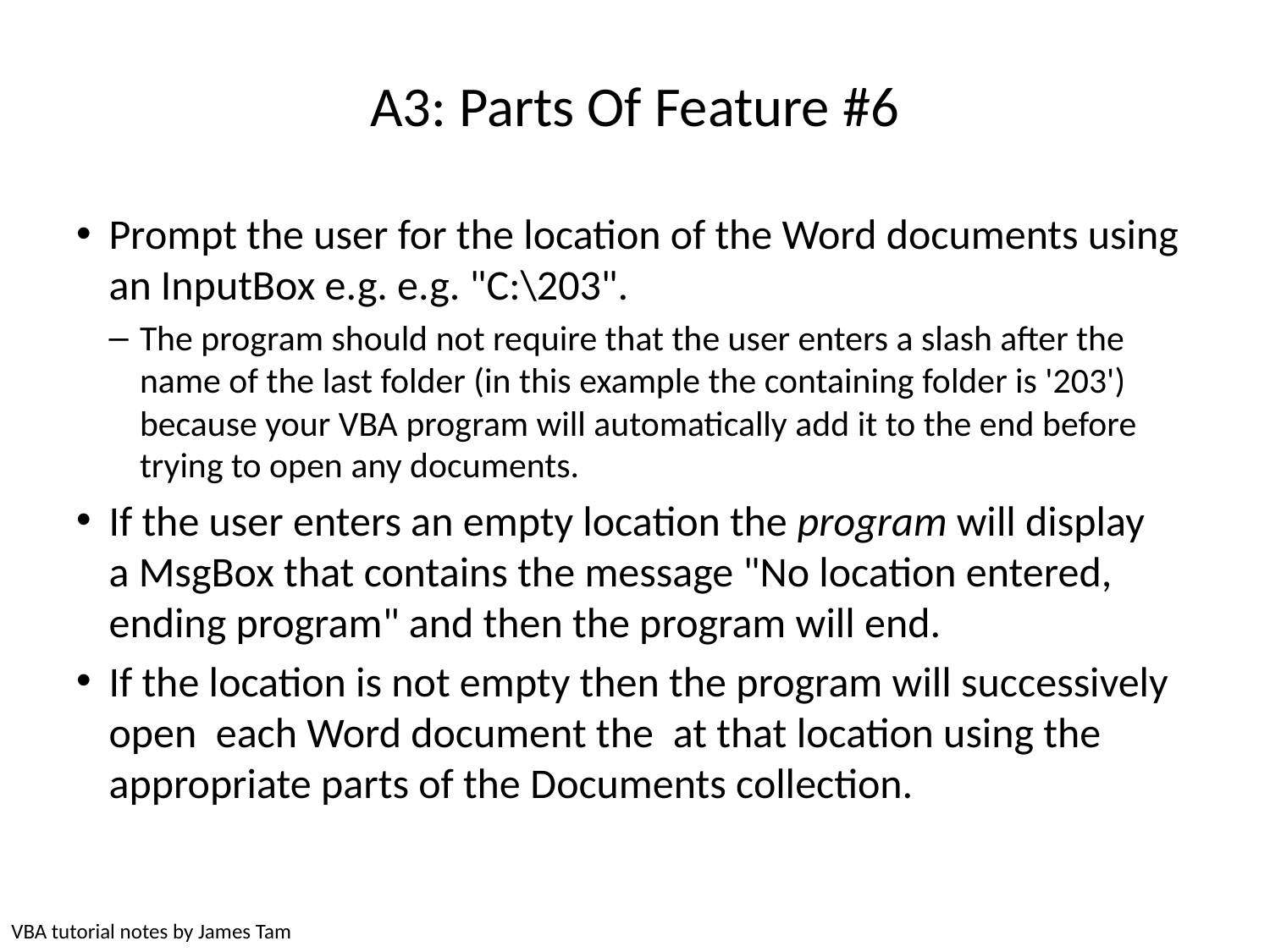

# A3: Parts Of Feature #6
Prompt the user for the location of the Word documents using an InputBox e.g. e.g. "C:\203".
The program should not require that the user enters a slash after the name of the last folder (in this example the containing folder is '203') because your VBA program will automatically add it to the end before trying to open any documents.
If the user enters an empty location the program will display a MsgBox that contains the message "No location entered, ending program" and then the program will end.
If the location is not empty then the program will successively open  each Word document the  at that location using the appropriate parts of the Documents collection.